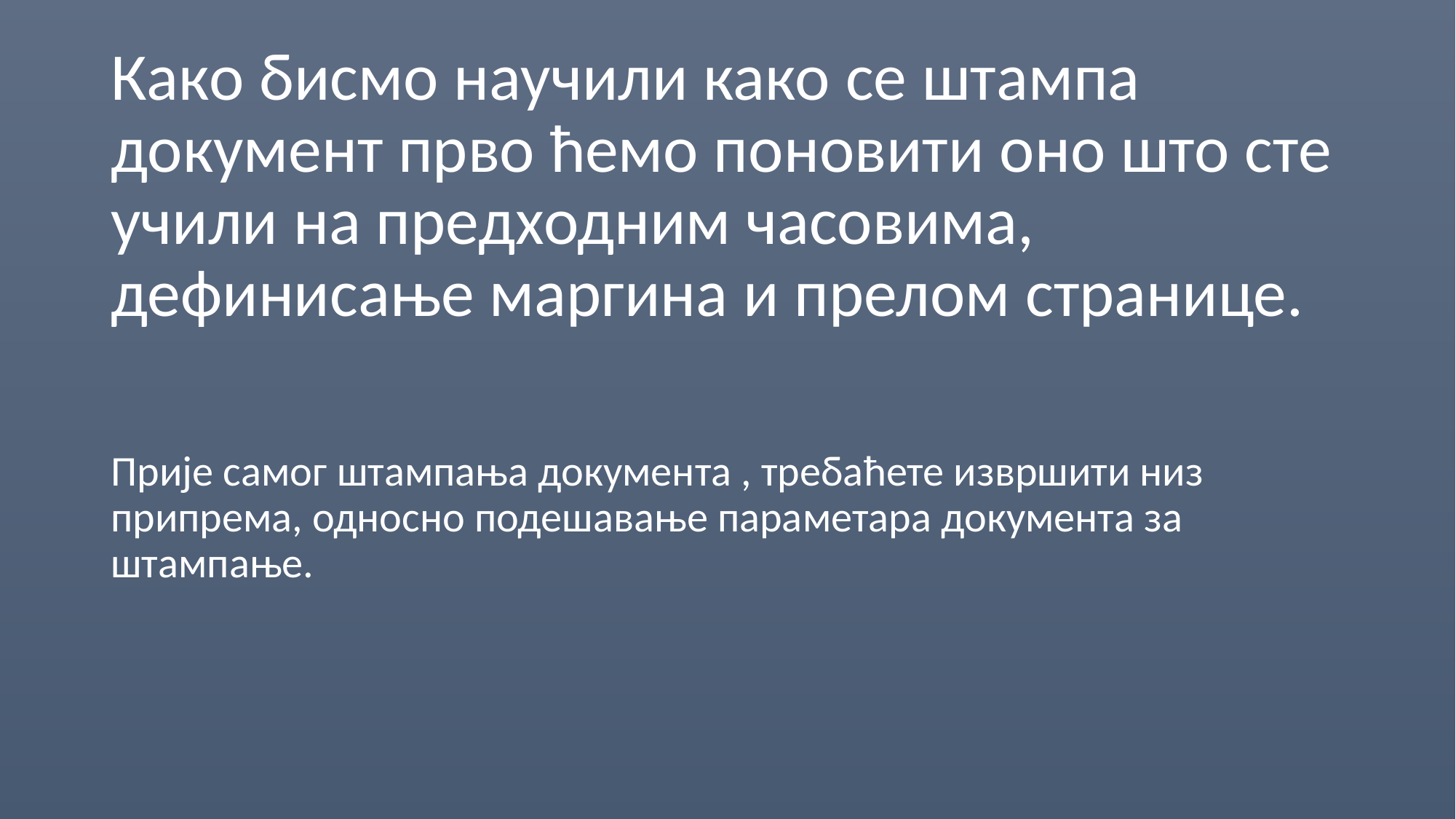

# Како бисмо научили како се штампа документ прво ћемо поновити оно што сте учили на предходним часовима, дефинисање маргина и прелом странице.
Прије самог штампања документа , требаћете извршити низ припрема, односно подешавање параметара документа за штампање.